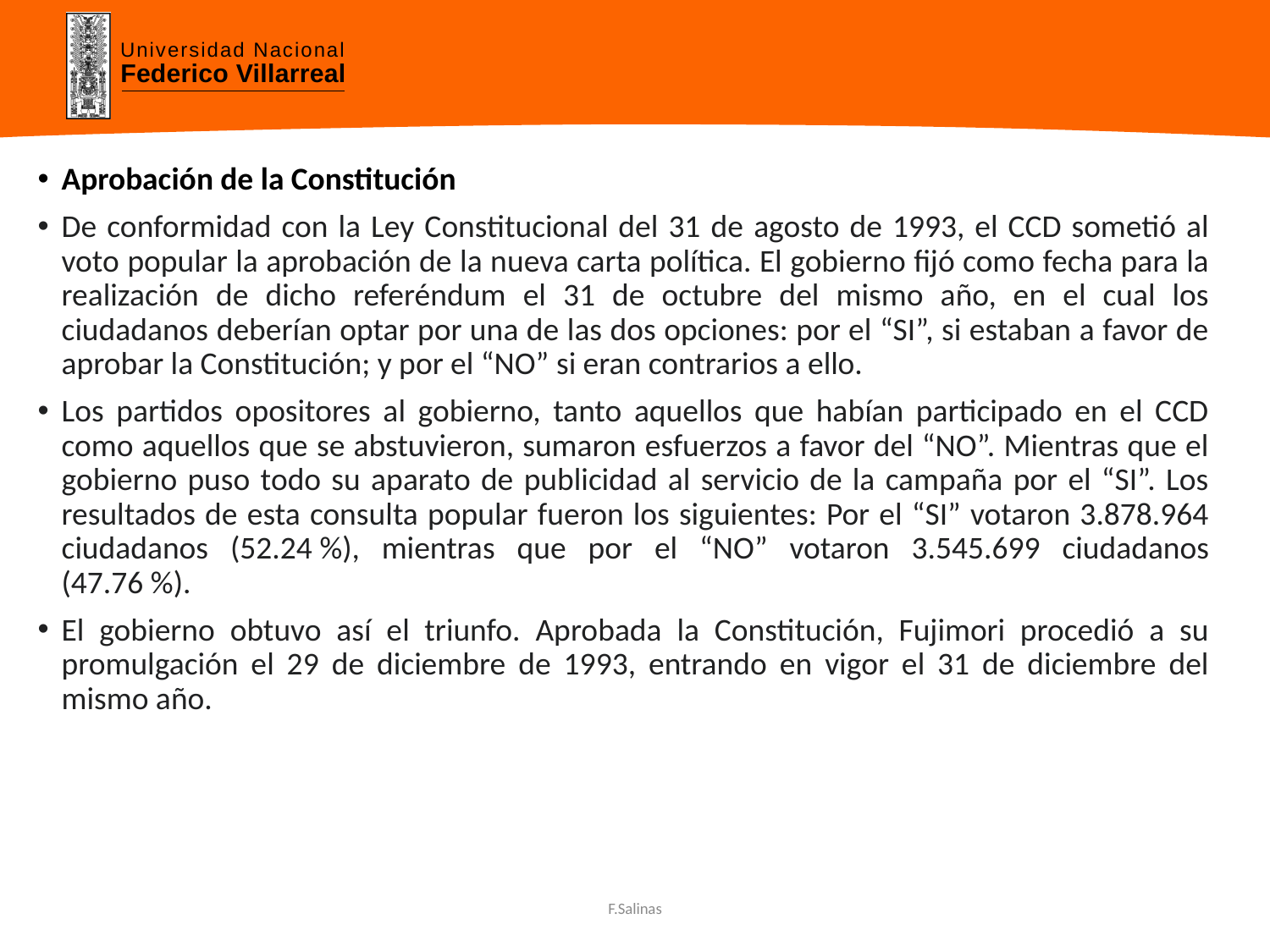

Aprobación de la Constitución
De conformidad con la Ley Constitucional del 31 de agosto de 1993, el CCD sometió al voto popular la aprobación de la nueva carta política. El gobierno fijó como fecha para la realización de dicho referéndum el 31 de octubre del mismo año, en el cual los ciudadanos deberían optar por una de las dos opciones: por el “SI”, si estaban a favor de aprobar la Constitución; y por el “NO” si eran contrarios a ello.
Los partidos opositores al gobierno, tanto aquellos que habían participado en el CCD como aquellos que se abstuvieron, sumaron esfuerzos a favor del “NO”. Mientras que el gobierno puso todo su aparato de publicidad al servicio de la campaña por el “SI”. Los resultados de esta consulta popular fueron los siguientes: Por el “SI” votaron 3.878.964 ciudadanos (52.24 %), mientras que por el “NO” votaron 3.545.699 ciudadanos (47.76 %).
El gobierno obtuvo así el triunfo. Aprobada la Constitución, Fujimori procedió a su promulgación el 29 de diciembre de 1993, entrando en vigor el 31 de diciembre del mismo año.

F.Salinas